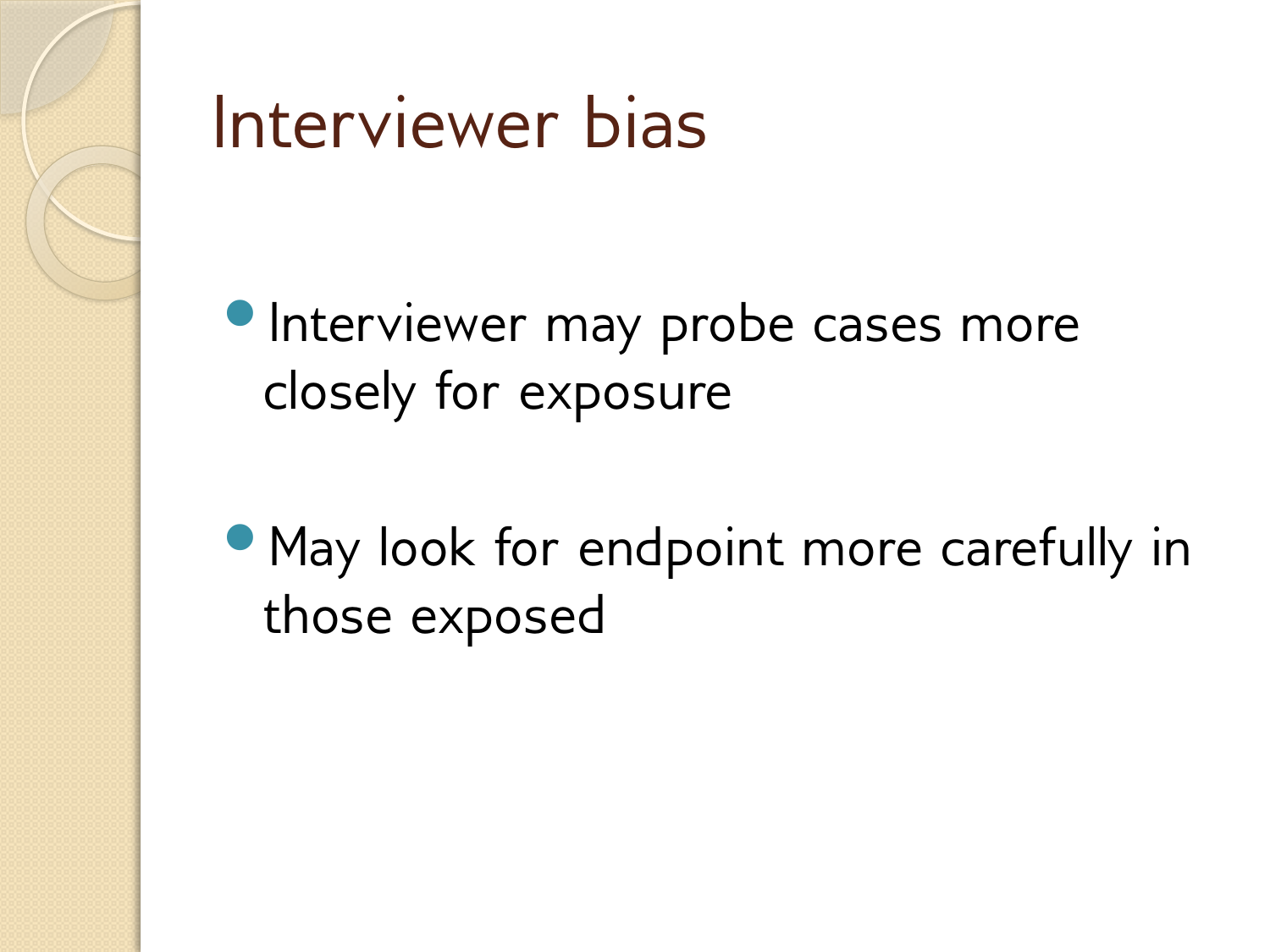

# Interviewer bias

Interviewer may probe cases more closely for exposure

May look for endpoint more carefully in those exposed